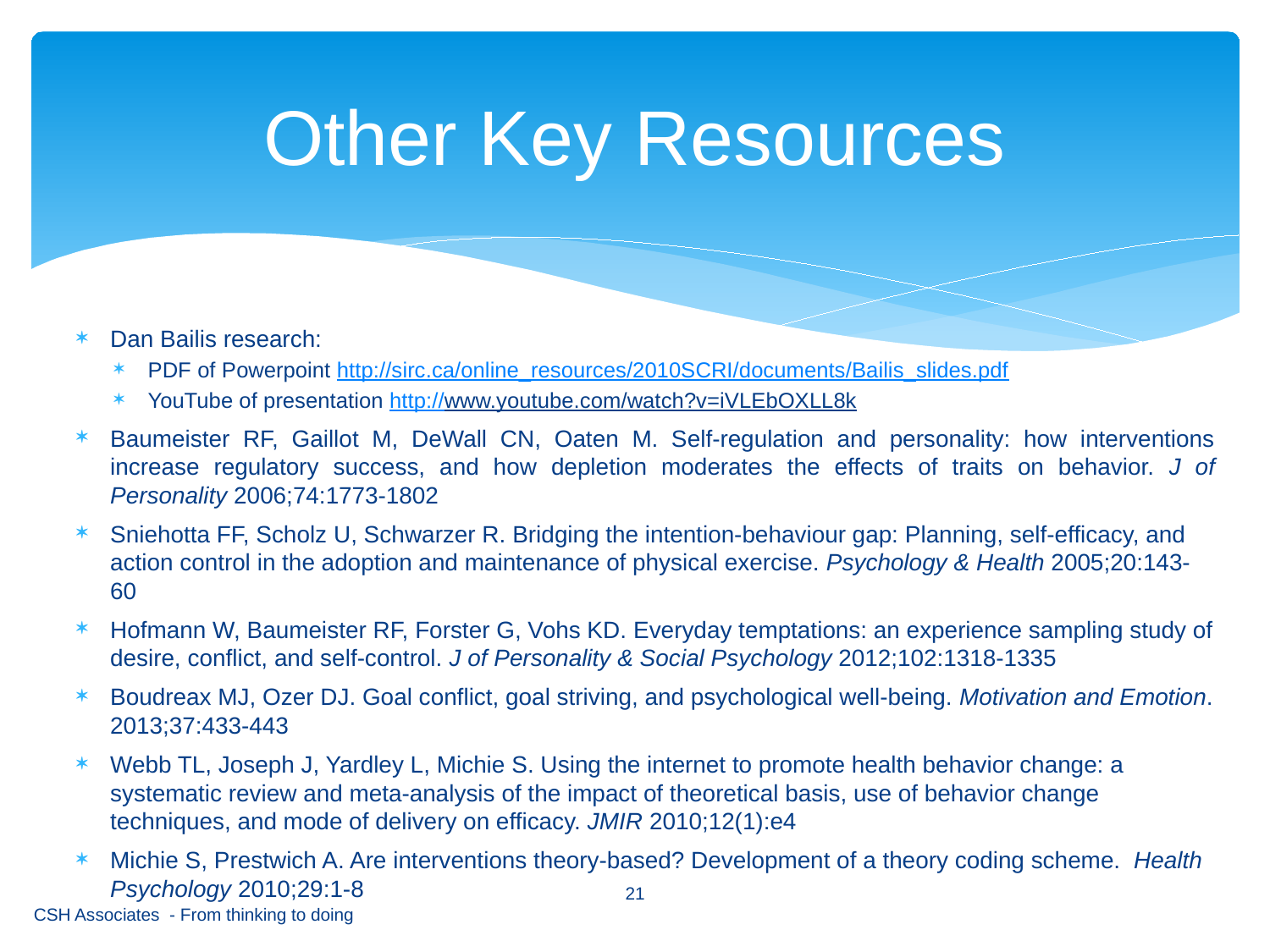

# Other Key Resources
Dan Bailis research:
PDF of Powerpoint http://sirc.ca/online_resources/2010SCRI/documents/Bailis_slides.pdf
YouTube of presentation http://www.youtube.com/watch?v=iVLEbOXLL8k
Baumeister RF, Gaillot M, DeWall CN, Oaten M. Self-regulation and personality: how interventions increase regulatory success, and how depletion moderates the effects of traits on behavior. J of Personality 2006;74:1773-1802
Sniehotta FF, Scholz U, Schwarzer R. Bridging the intention-behaviour gap: Planning, self-efficacy, and action control in the adoption and maintenance of physical exercise. Psychology & Health 2005;20:143-60
Hofmann W, Baumeister RF, Forster G, Vohs KD. Everyday temptations: an experience sampling study of desire, conflict, and self-control. J of Personality & Social Psychology 2012;102:1318-1335
Boudreax MJ, Ozer DJ. Goal conflict, goal striving, and psychological well-being. Motivation and Emotion. 2013;37:433-443
Webb TL, Joseph J, Yardley L, Michie S. Using the internet to promote health behavior change: a systematic review and meta-analysis of the impact of theoretical basis, use of behavior change techniques, and mode of delivery on efficacy. JMIR 2010;12(1):e4
Michie S, Prestwich A. Are interventions theory-based? Development of a theory coding scheme.  Health Psychology 2010;29:1-8
21
CSH Associates  - From thinking to doing